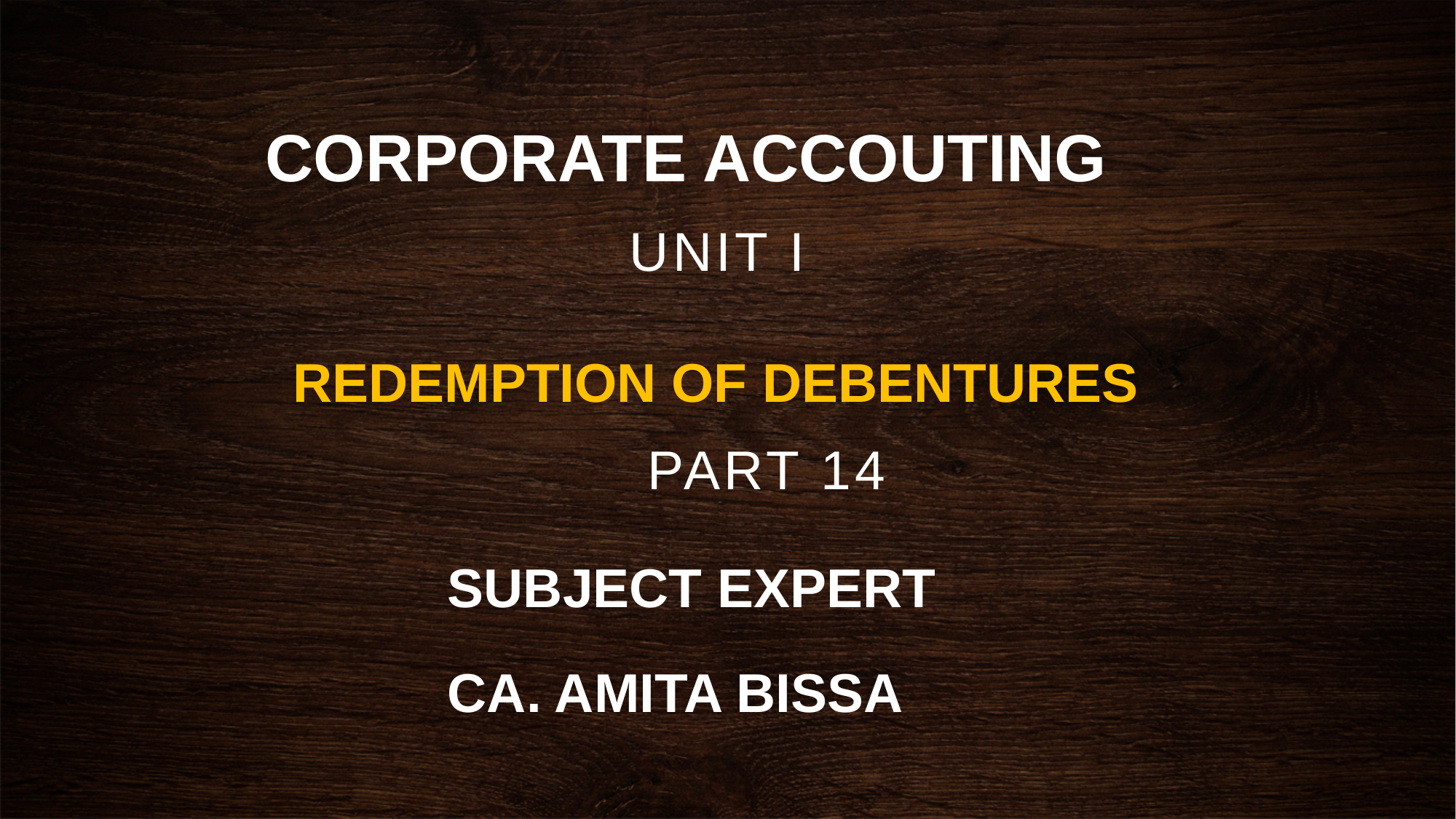

# CORPORATE ACCOUTING
	UNIT i
REDEMPTION OF DEBENTURES
	PART 14
SUBJECT EXPERT

CA. AMITA BISSA